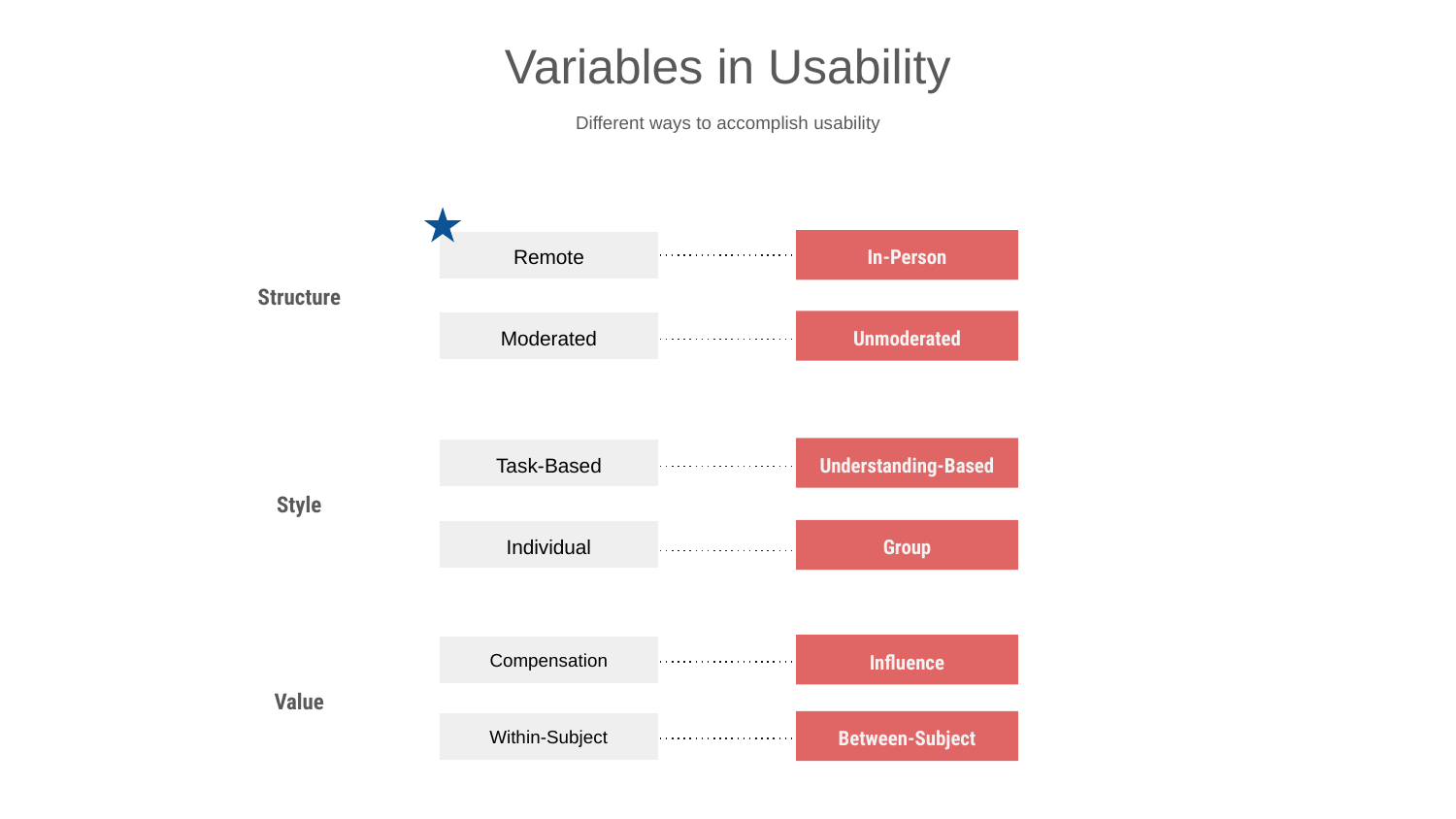

Variables in Usability
Different ways to accomplish usability

Remote
In-Person
Structure
Moderated
Unmoderated
Task-Based
Understanding-Based
Style
Individual
Group
Compensation
Influence
Value
Within-Subject
Between-Subject